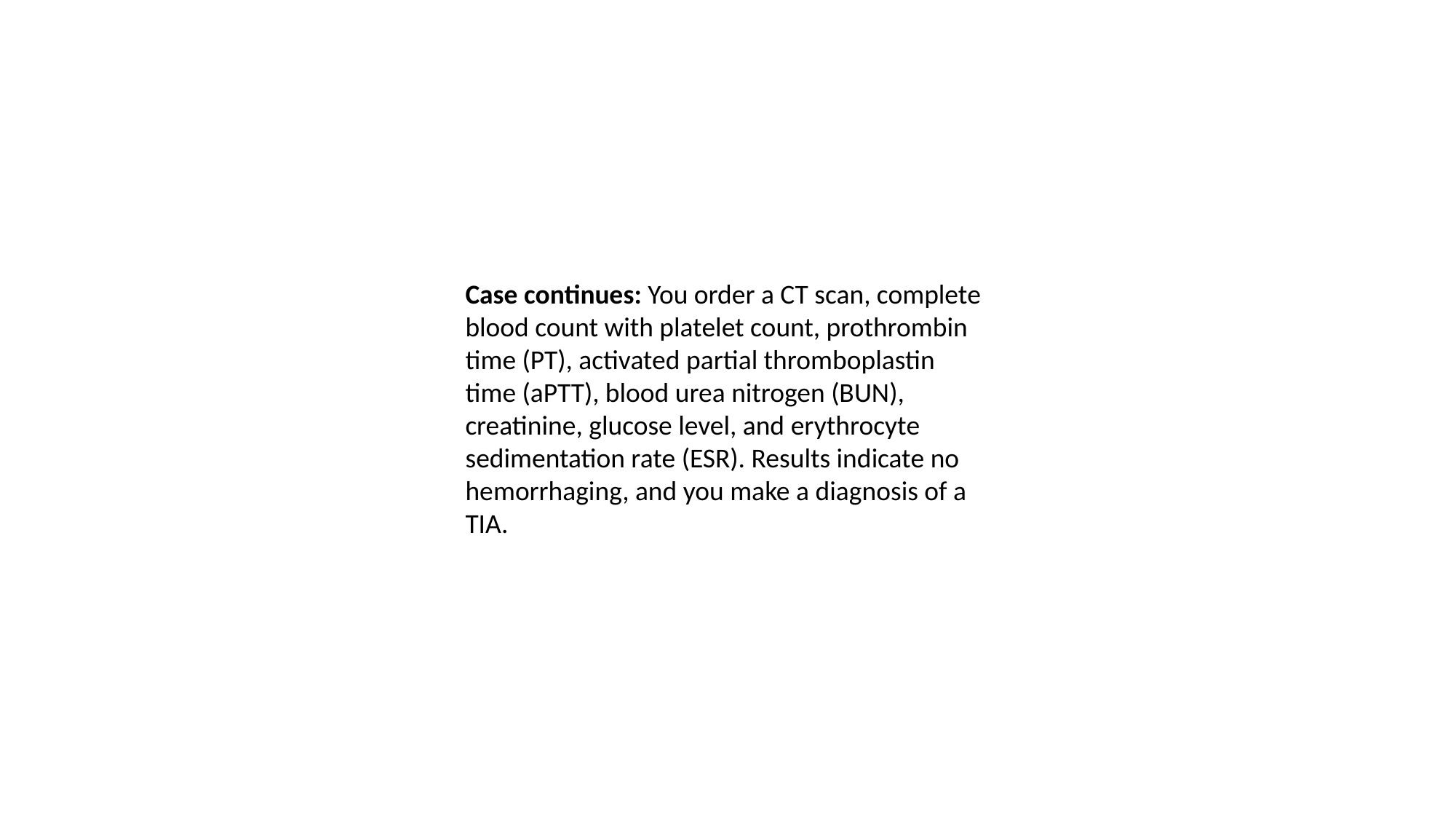

Case continues: You order a CT scan, complete blood count with platelet count, prothrombin time (PT), activated partial thromboplastin time (aPTT), blood urea nitrogen (BUN), creatinine, glucose level, and erythrocyte sedimentation rate (ESR). Results indicate no hemorrhaging, and you make a diagnosis of a TIA.